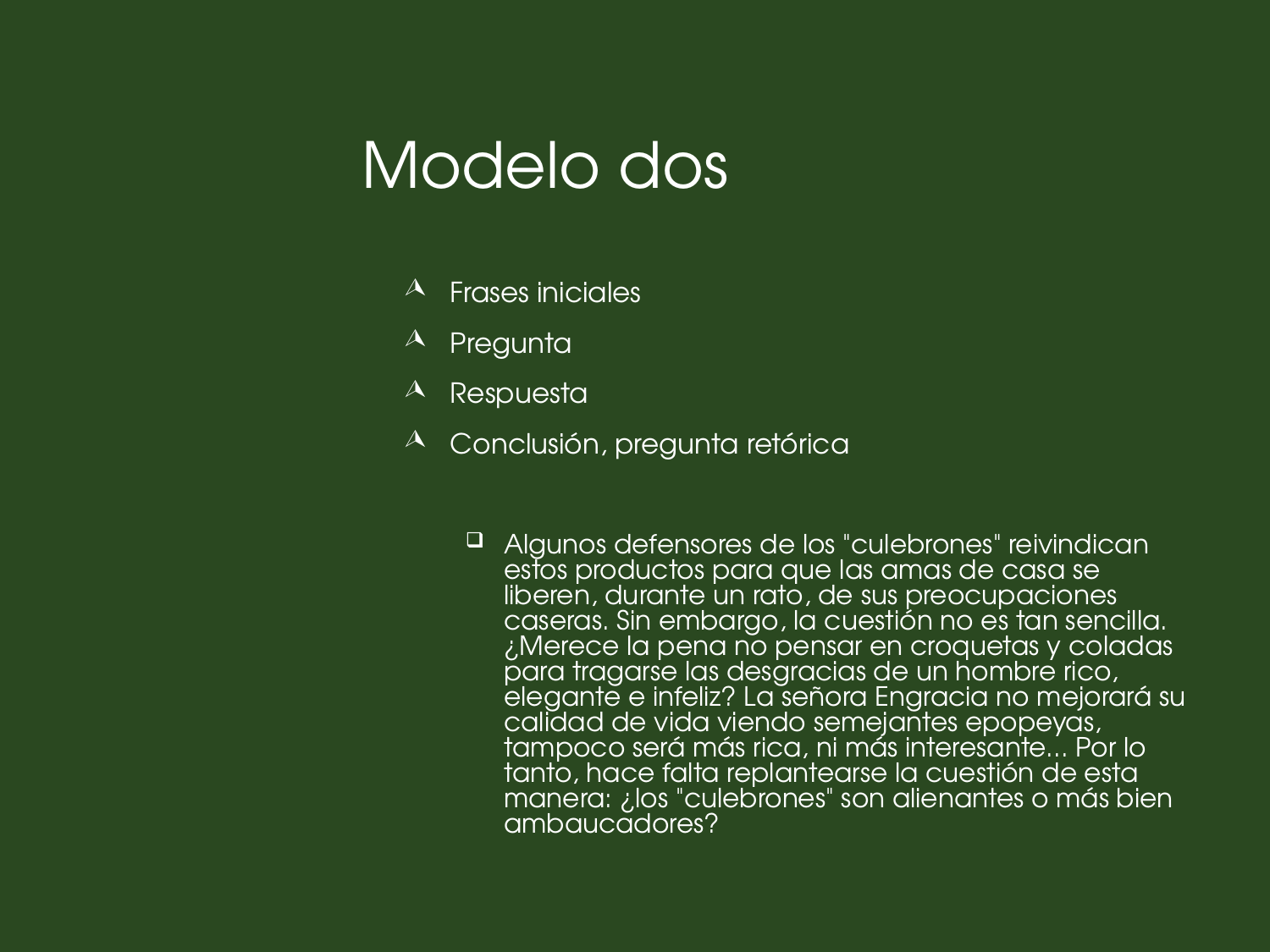

# Modelo dos
Frases iniciales
Pregunta
Respuesta
Conclusión, pregunta retórica

Algunos defensores de los "culebrones" reivindican estos productos para que las amas de casa se liberen, durante un rato, de sus preocupaciones caseras. Sin embargo, la cuestión no es tan sencilla. ¿Merece la pena no pensar en croquetas y coladas para tragarse las desgracias de un hombre rico, elegante e infeliz? La señora Engracia no mejorará su calidad de vida viendo semejantes epopeyas, tampoco será más rica, ni más interesante... Por lo tanto, hace falta replantearse la cuestión de esta manera: ¿los "culebrones" son alienantes o más bien ambaucadores?